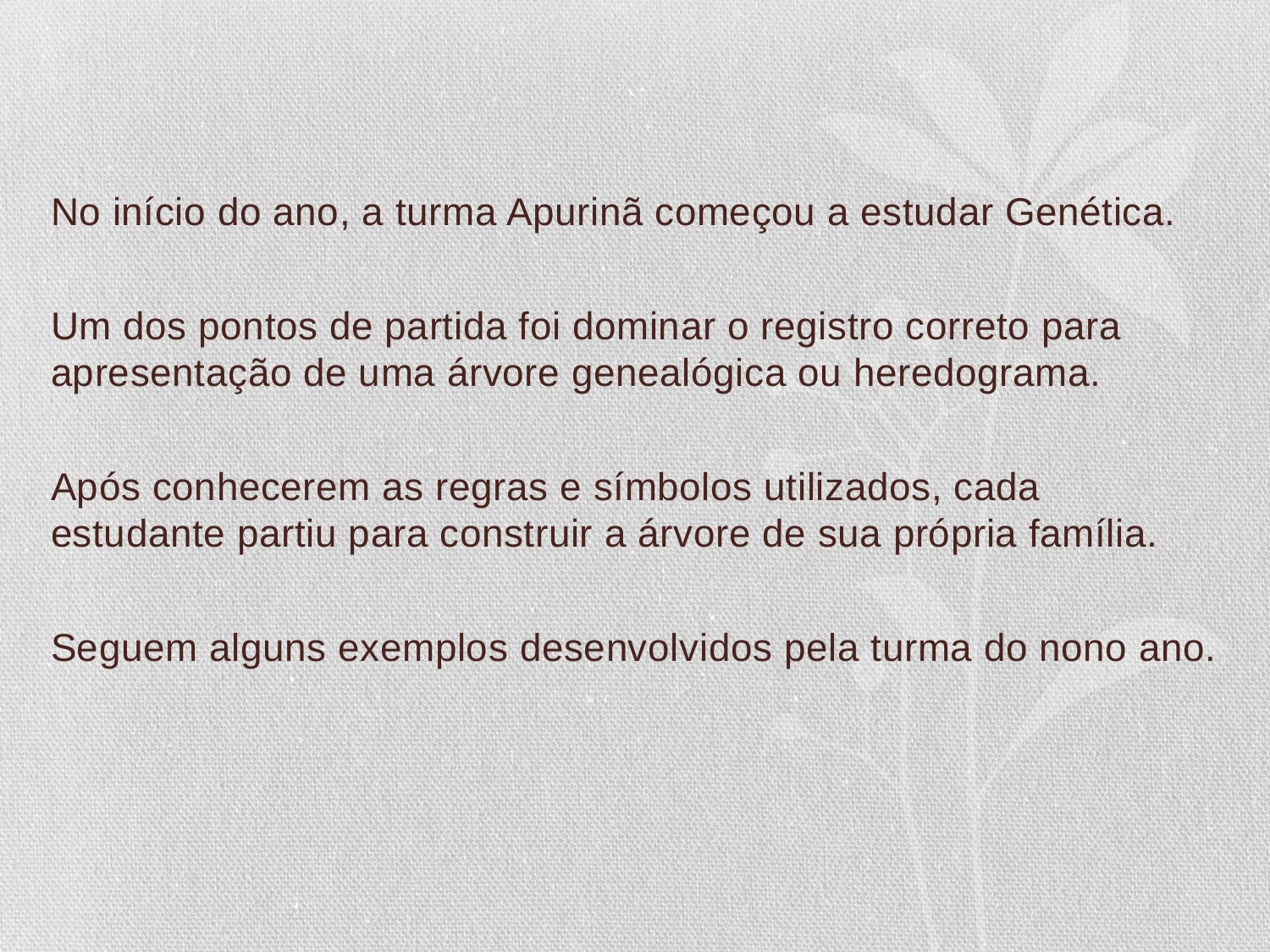

#
No início do ano, a turma Apurinã começou a estudar Genética.

Um dos pontos de partida foi dominar o registro correto para apresentação de uma árvore genealógica ou heredograma.

Após conhecerem as regras e símbolos utilizados, cada estudante partiu para construir a árvore de sua própria família.

Seguem alguns exemplos desenvolvidos pela turma do nono ano.